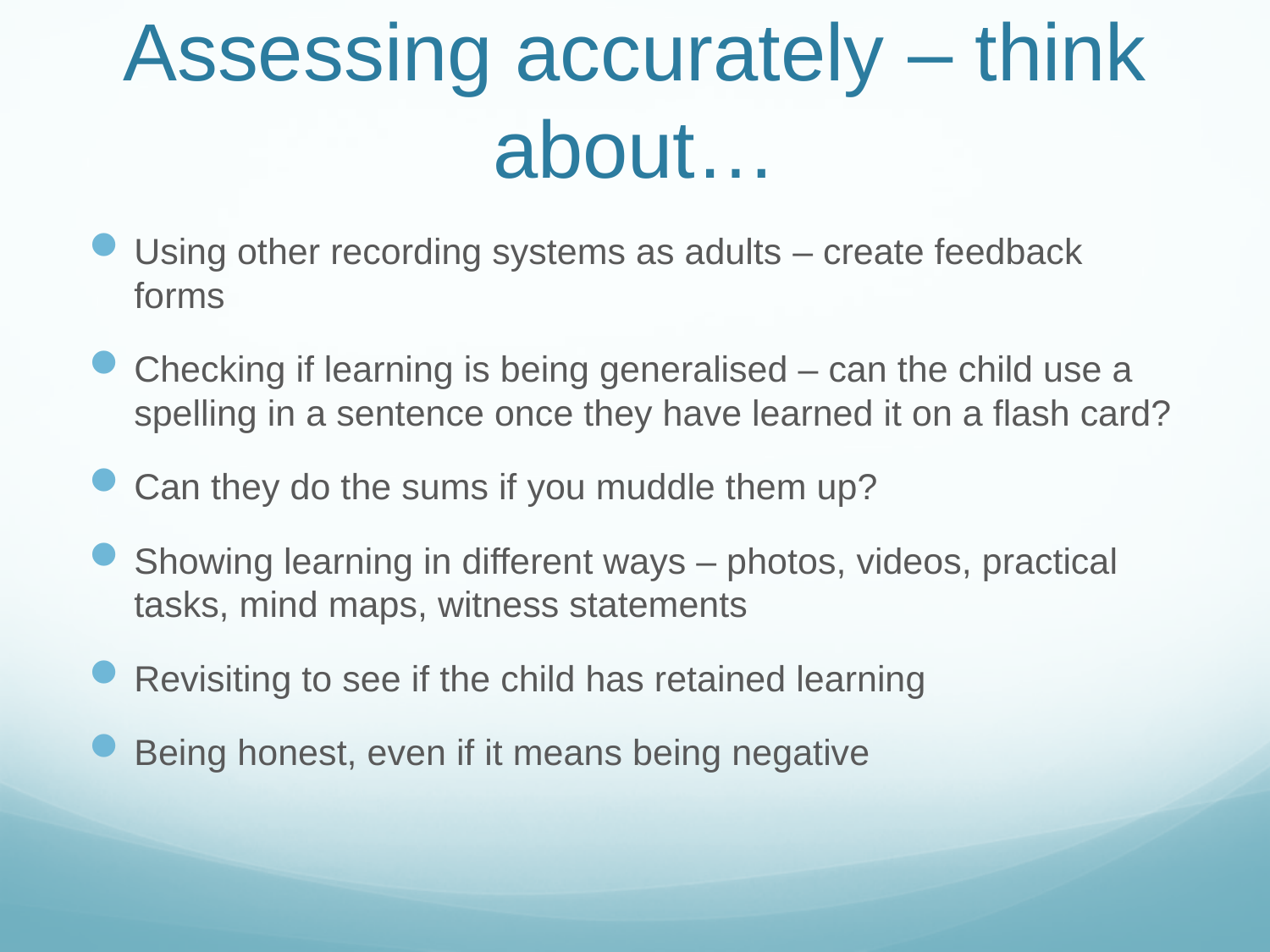

# Assessing accurately – think about…
Using other recording systems as adults – create feedback forms
Checking if learning is being generalised – can the child use a spelling in a sentence once they have learned it on a flash card?
Can they do the sums if you muddle them up?
Showing learning in different ways – photos, videos, practical tasks, mind maps, witness statements
Revisiting to see if the child has retained learning
Being honest, even if it means being negative